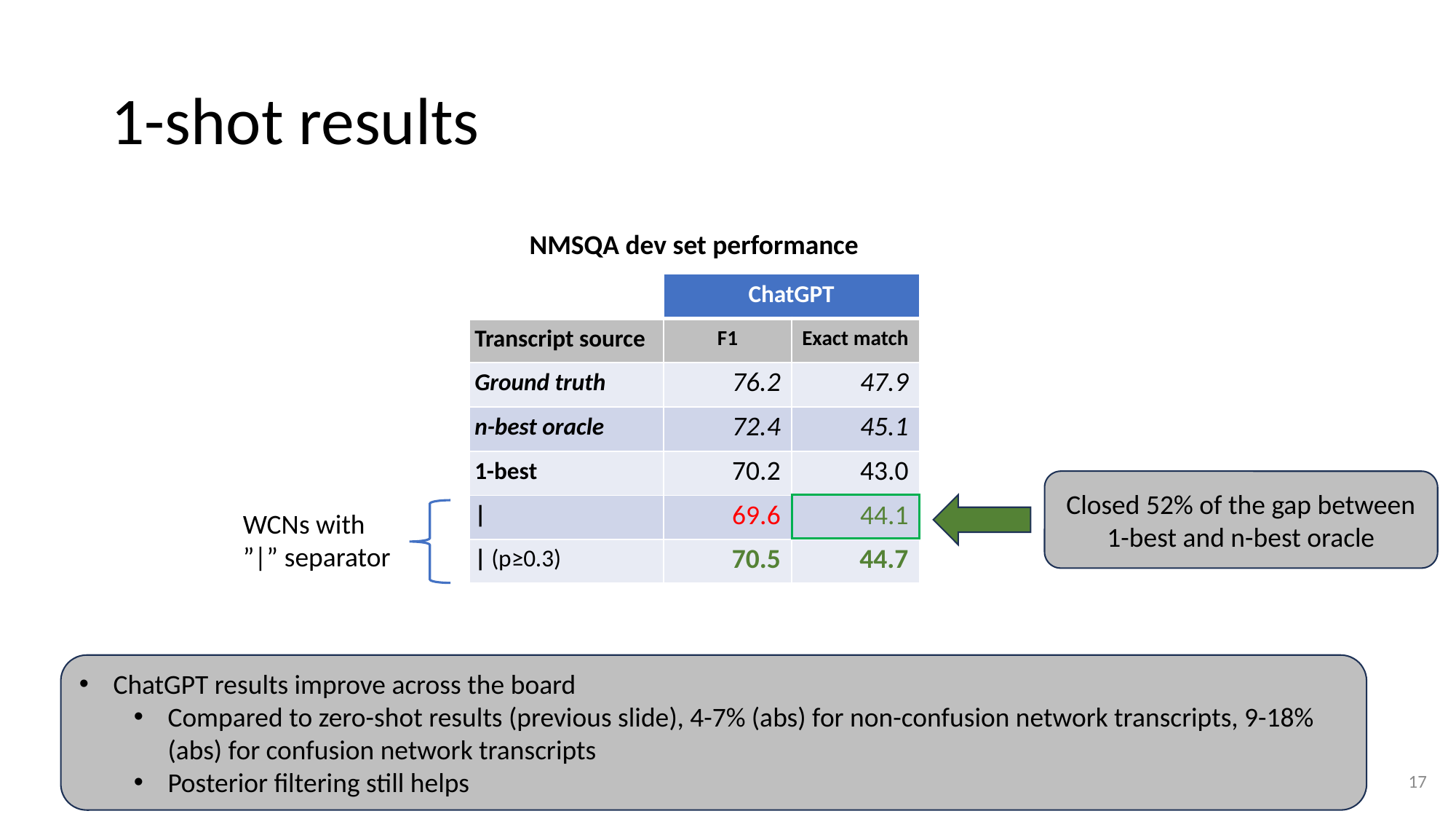

# 1-shot results
NMSQA dev set performance
|  | ChatGPT |  |
| --- | --- | --- |
| Transcript source | F1 | Exact match |
| Ground truth | 76.2 | 47.9 |
| n-best oracle | 72.4 | 45.1 |
| 1-best | 70.2 | 43.0 |
| | | 69.6 | 44.1 |
| | (p≥0.3) | 70.5 | 44.7 |
Closed 52% of the gap between 1-best and n-best oracle

WCNs with
”|” separator
ChatGPT results improve across the board
Compared to zero-shot results (previous slide), 4-7% (abs) for non-confusion network transcripts, 9-18% (abs) for confusion network transcripts
Posterior filtering still helps
17